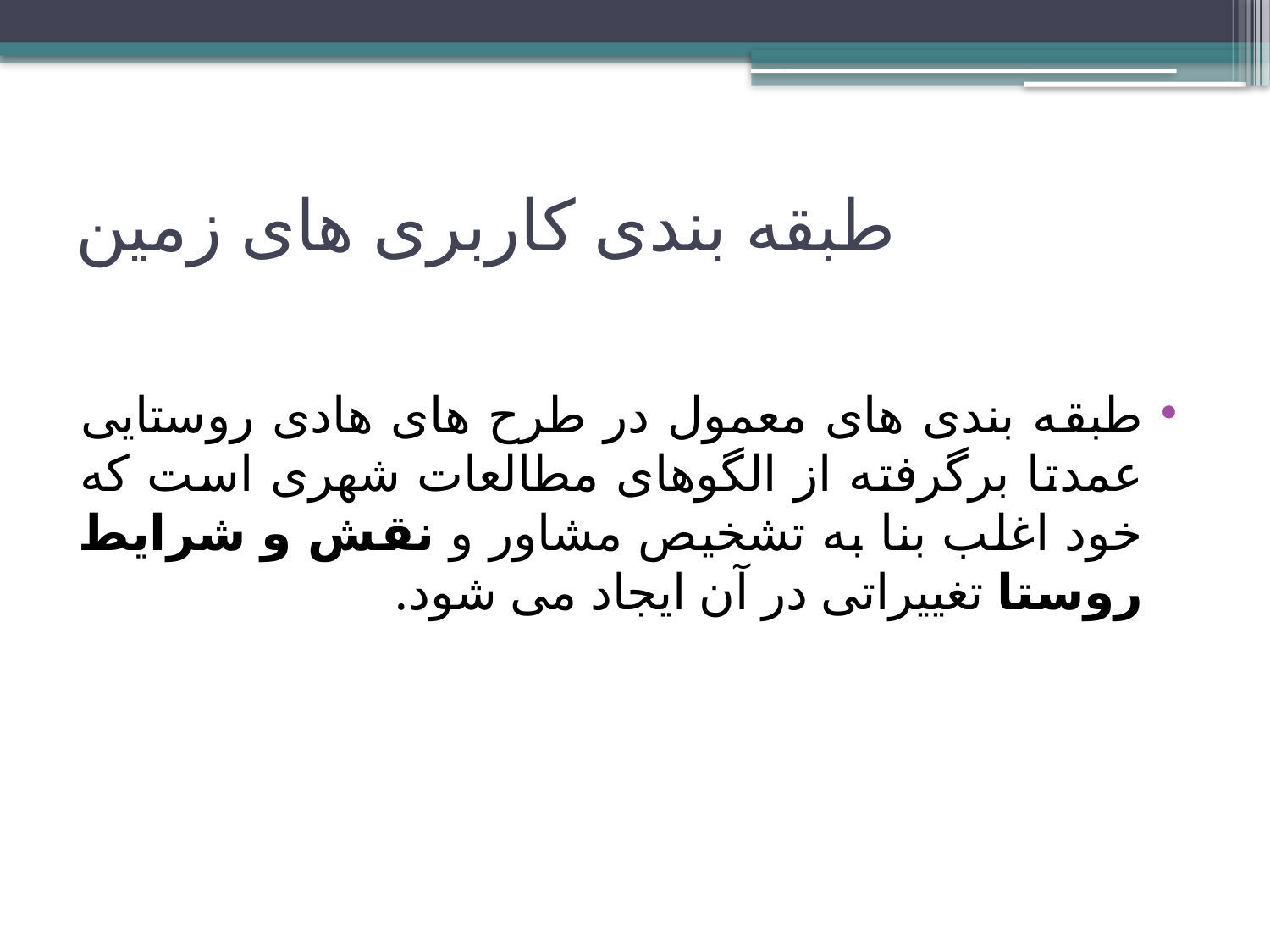

# طبقه بندی کاربری های زمین

طبقه بندی های معمول در طرح های هادی روستایی عمدتا برگرفته از الگوهای مطالعات شهری است که خود اغلب بنا به تشخیص مشاور و نقش و شرایط روستا تغییراتی در آن ایجاد می شود.